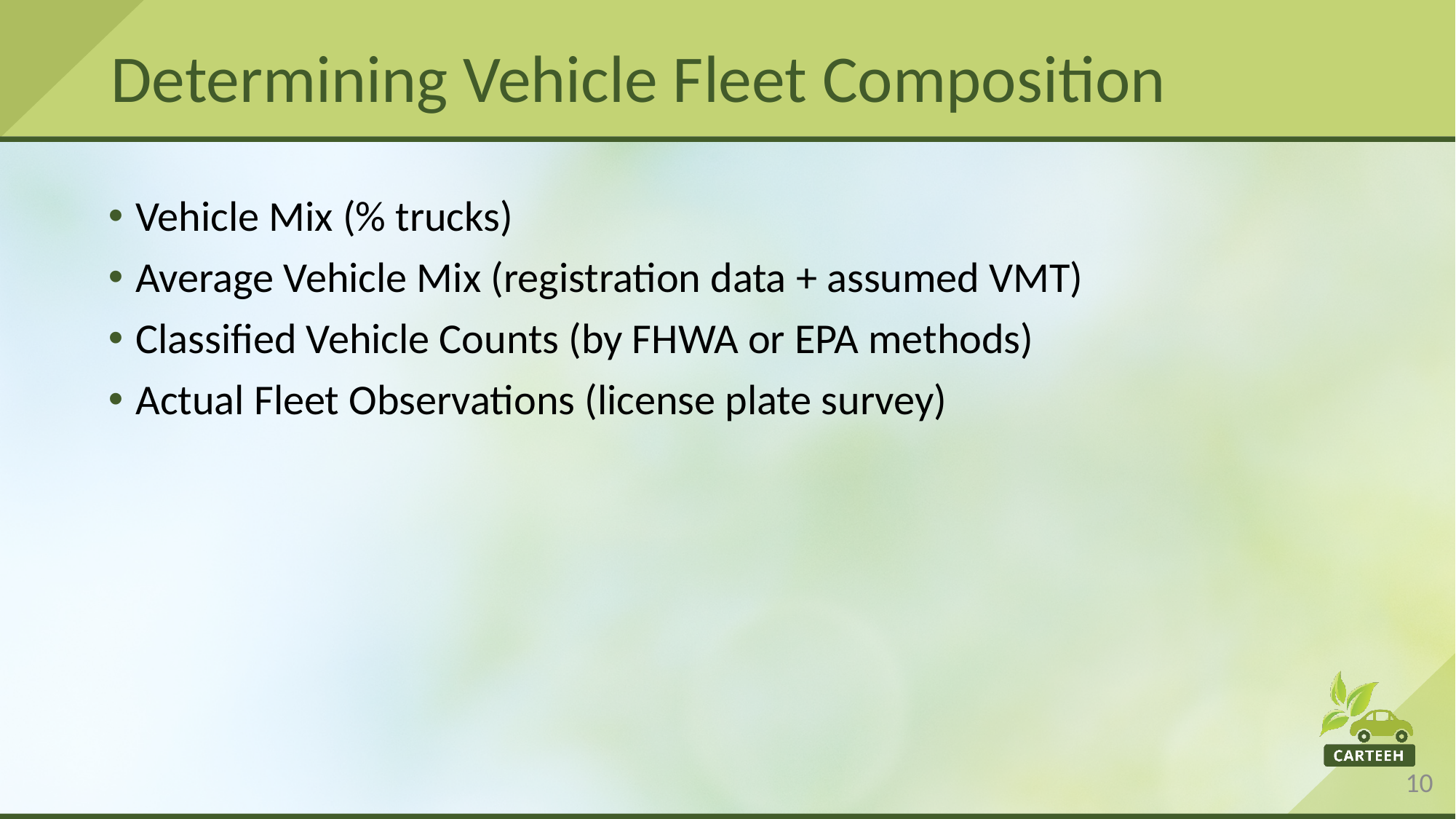

# Determining Vehicle Fleet Composition
Vehicle Mix (% trucks)
Average Vehicle Mix (registration data + assumed VMT)
Classified Vehicle Counts (by FHWA or EPA methods)
Actual Fleet Observations (license plate survey)